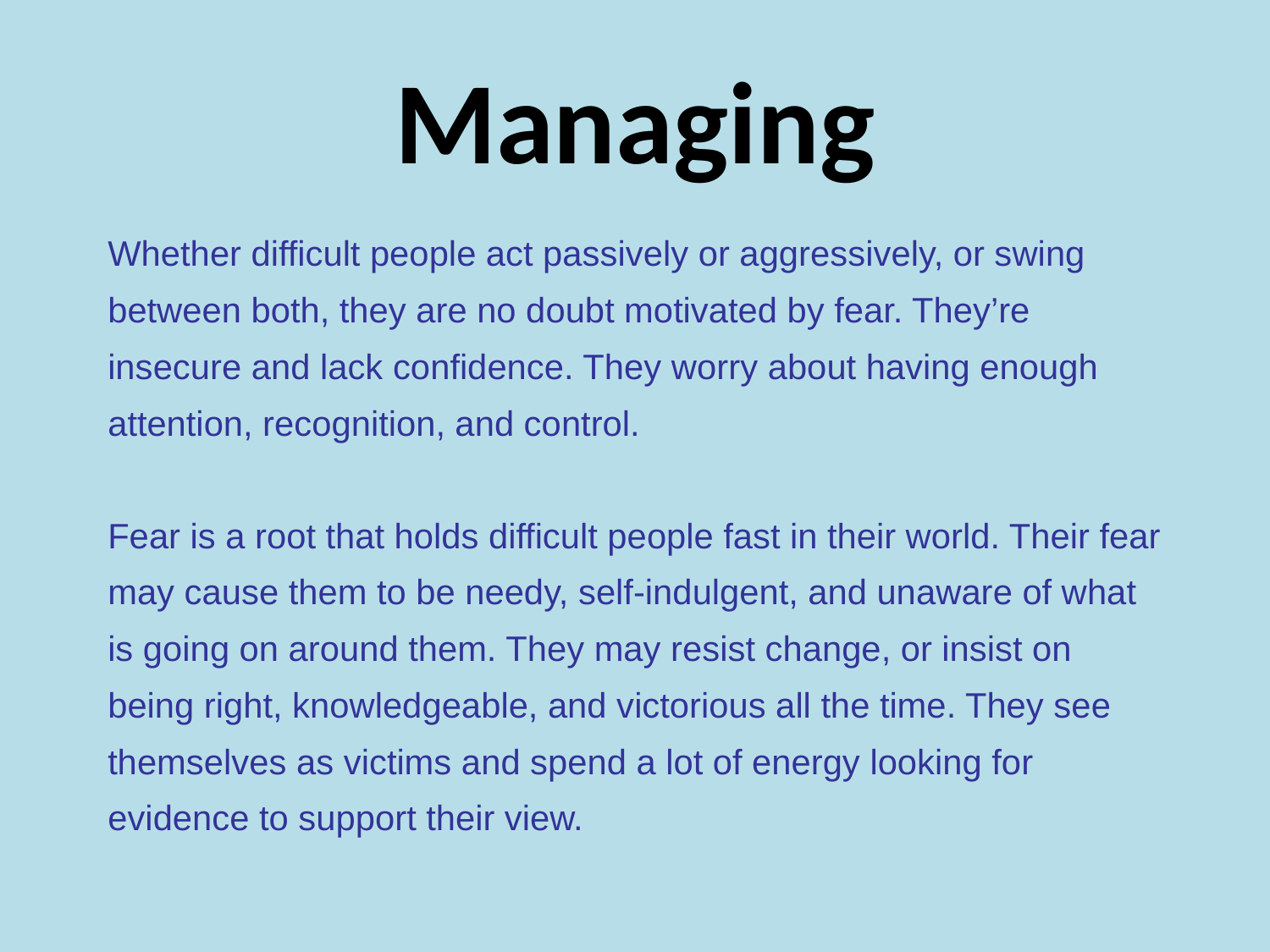

# Managing
Whether difficult people act passively or aggressively, or swing
between both, they are no doubt motivated by fear. They’re
insecure and lack confidence. They worry about having enough
attention, recognition, and control.

Fear is a root that holds difficult people fast in their world. Their fear
may cause them to be needy, self-indulgent, and unaware of what
is going on around them. They may resist change, or insist on
being right, knowledgeable, and victorious all the time. They see
themselves as victims and spend a lot of energy looking for
evidence to support their view.